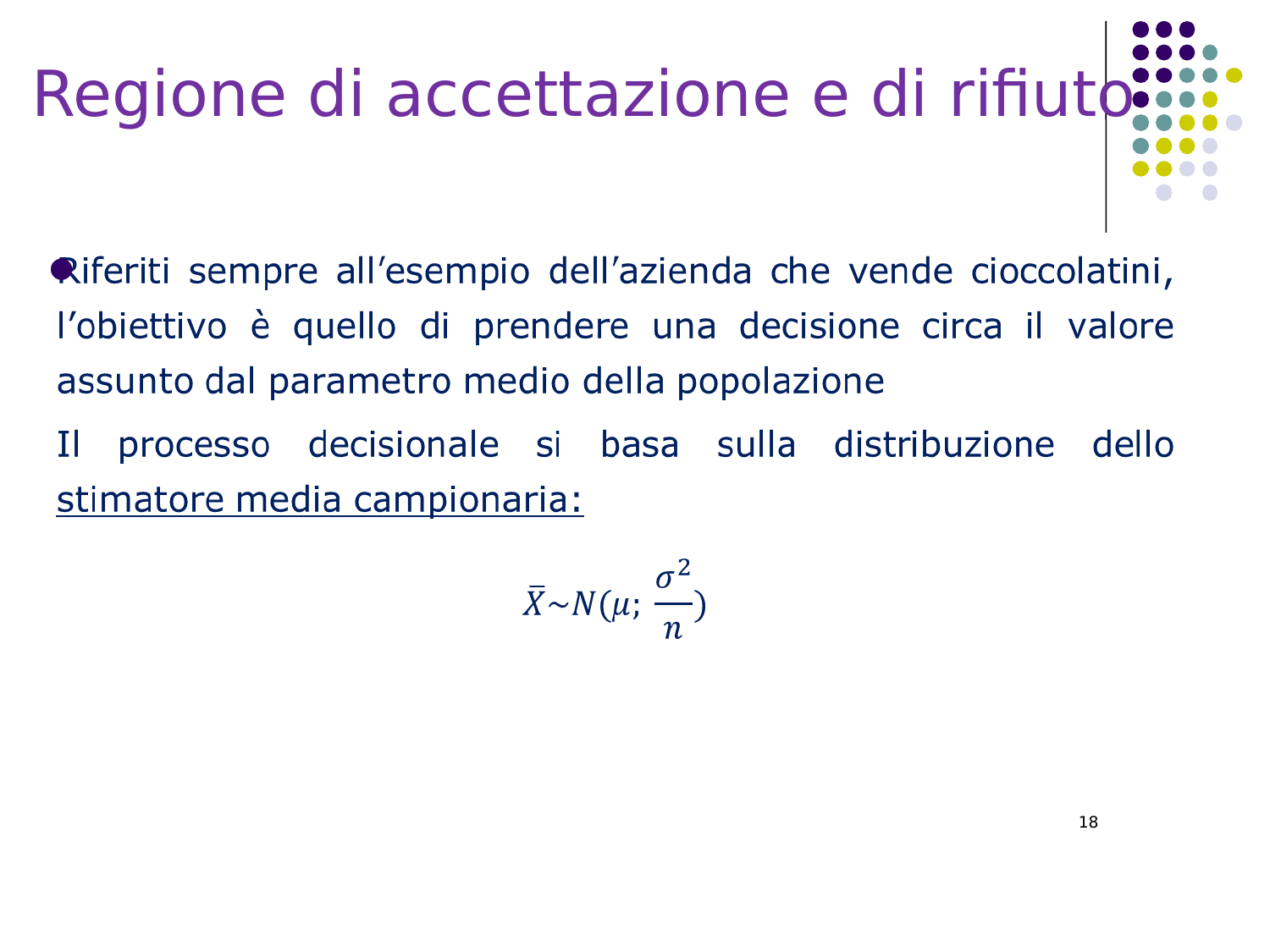

Regione di accettazione e di rifiuto

18